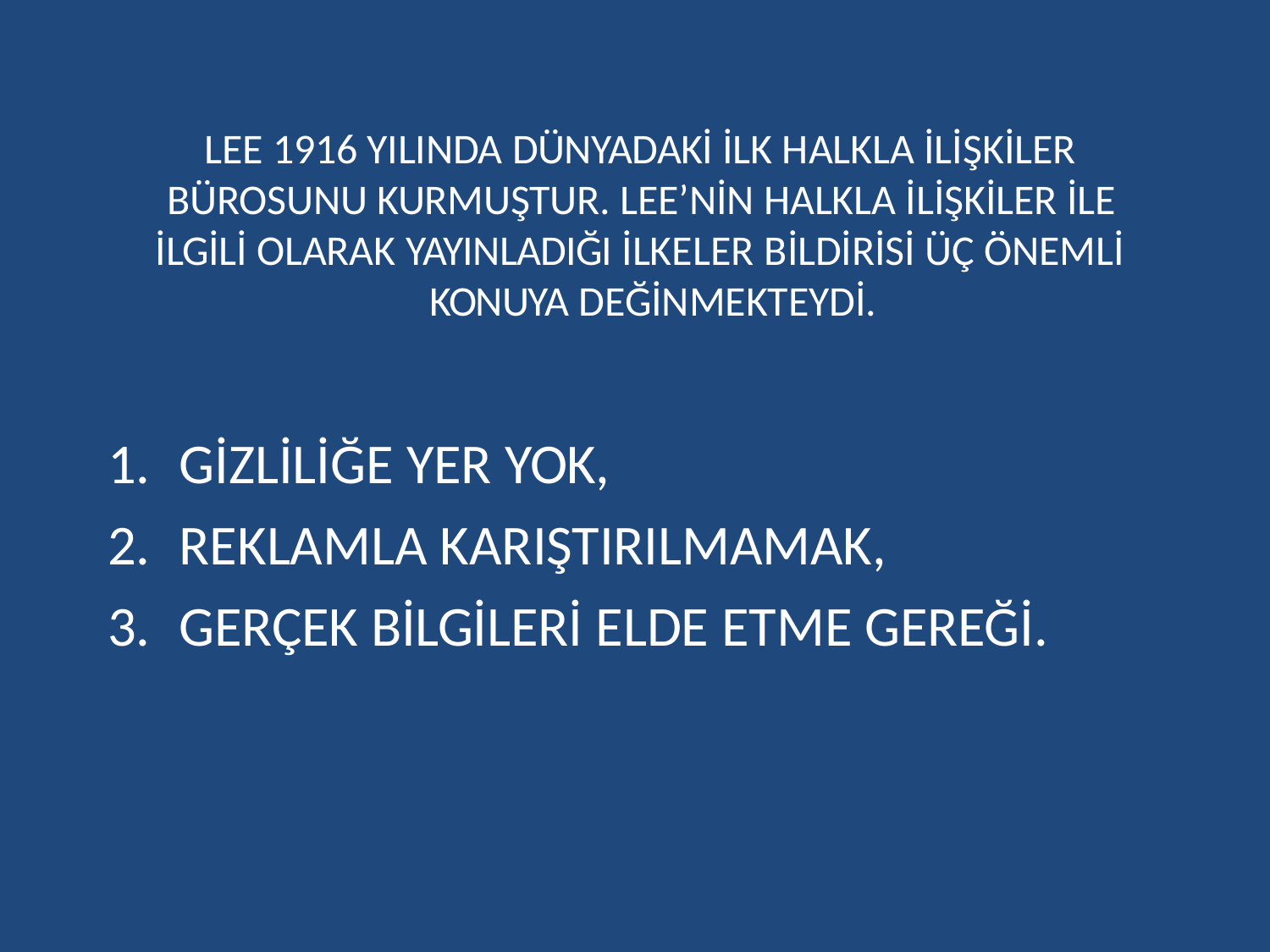

LEE 1916 YILINDA DÜNYADAKİ İLK HALKLA İLİŞKİLER
BÜROSUNU KURMUŞTUR. LEE’NİN HALKLA İLİŞKİLER İLE  İLGİLİ OLARAK YAYINLADIĞI İLKELER BİLDİRİSİ ÜÇ ÖNEMLİ
KONUYA DEĞİNMEKTEYDİ.

GİZLİLİĞE YER YOK,
REKLAMLA KARIŞTIRILMAMAK,
GERÇEK BİLGİLERİ ELDE ETME GEREĞİ.